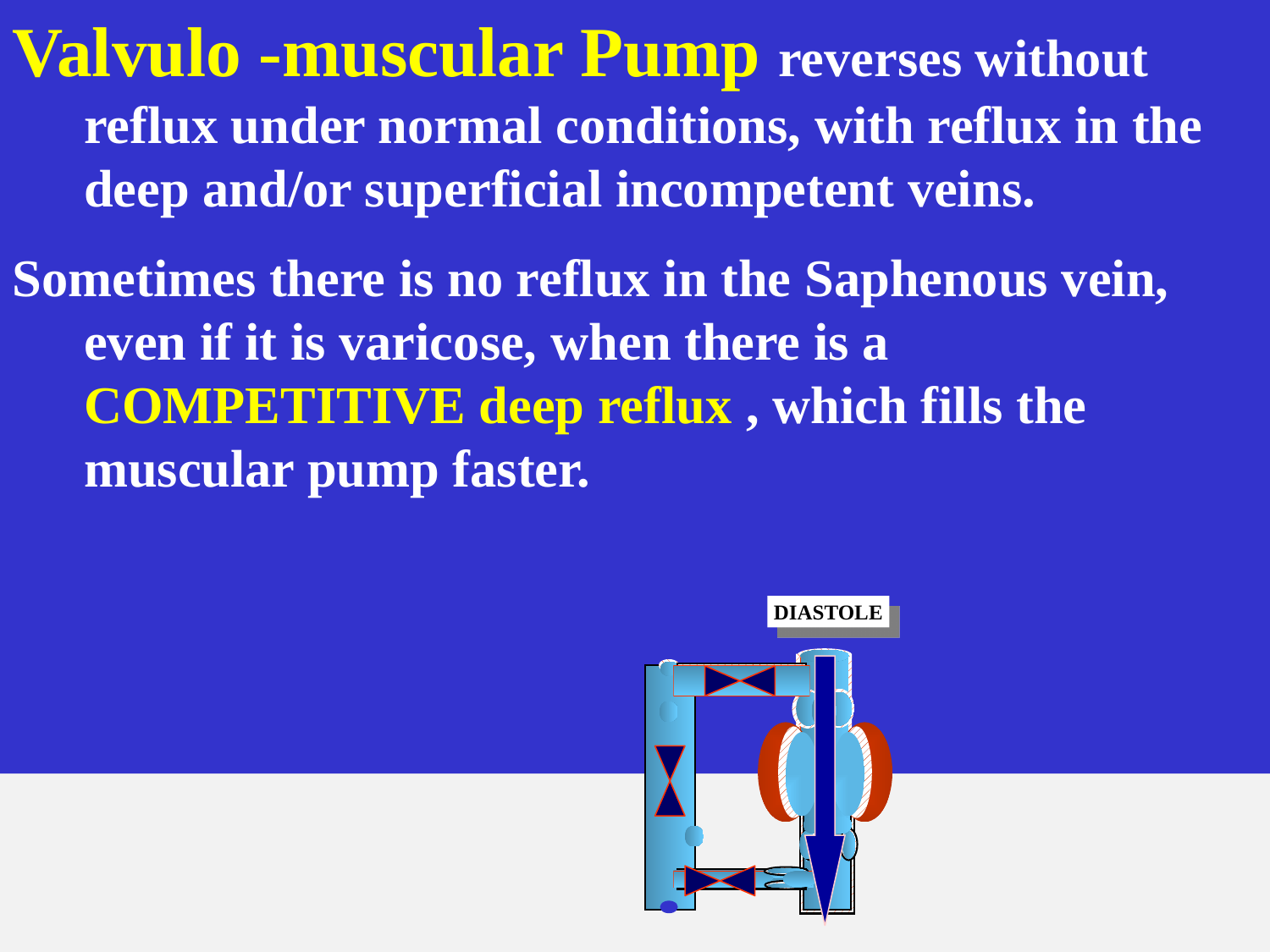

Valvulo -muscular Pump reverses without reflux under normal conditions, with reflux in the deep and/or superficial incompetent veins.
Sometimes there is no reflux in the Saphenous vein, even if it is varicose, when there is a COMPETITIVE deep reflux , which fills the muscular pump faster.

DIASTOLE